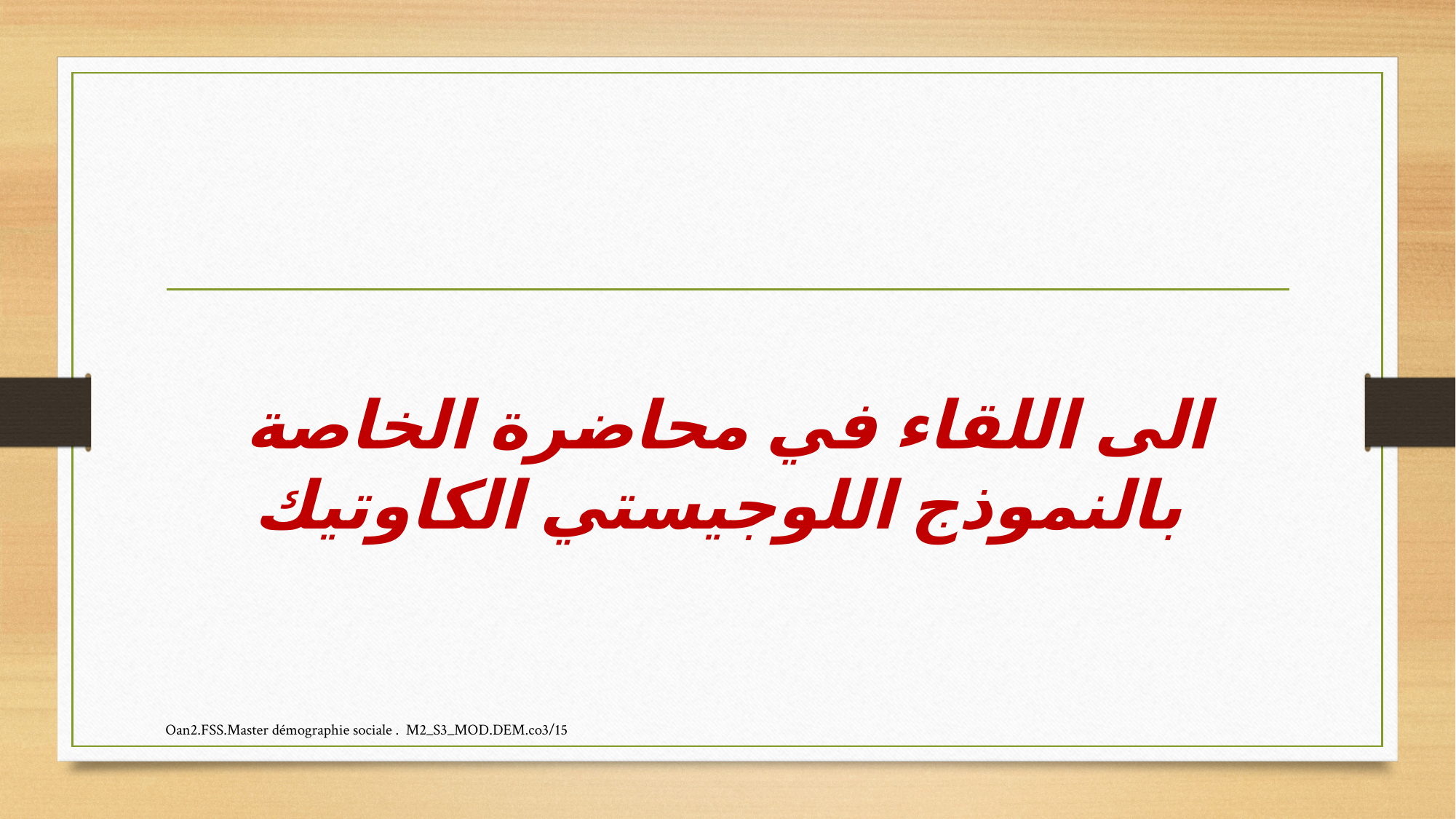

# الى اللقاء في محاضرة الخاصة بالنموذج اللوجيستي الكاوتيك
Oan2.FSS.Master démographie sociale .  M2_S3_MOD.DEM.co3/15